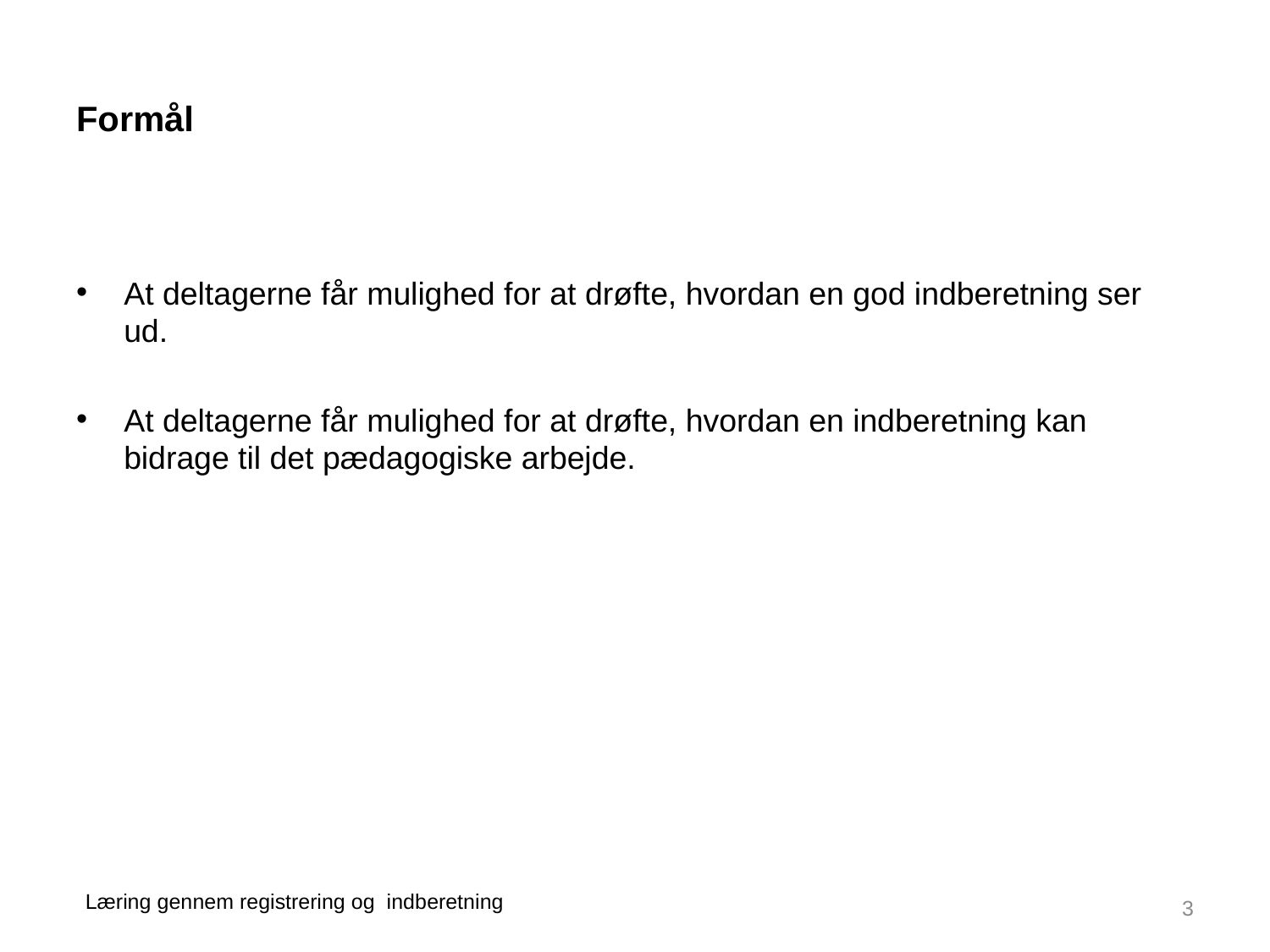

# Formål

At deltagerne får mulighed for at drøfte, hvordan en god indberetning ser ud.

At deltagerne får mulighed for at drøfte, hvordan en indberetning kan bidrage til det pædagogiske arbejde.

Læring gennem registrering og  indberetning
3